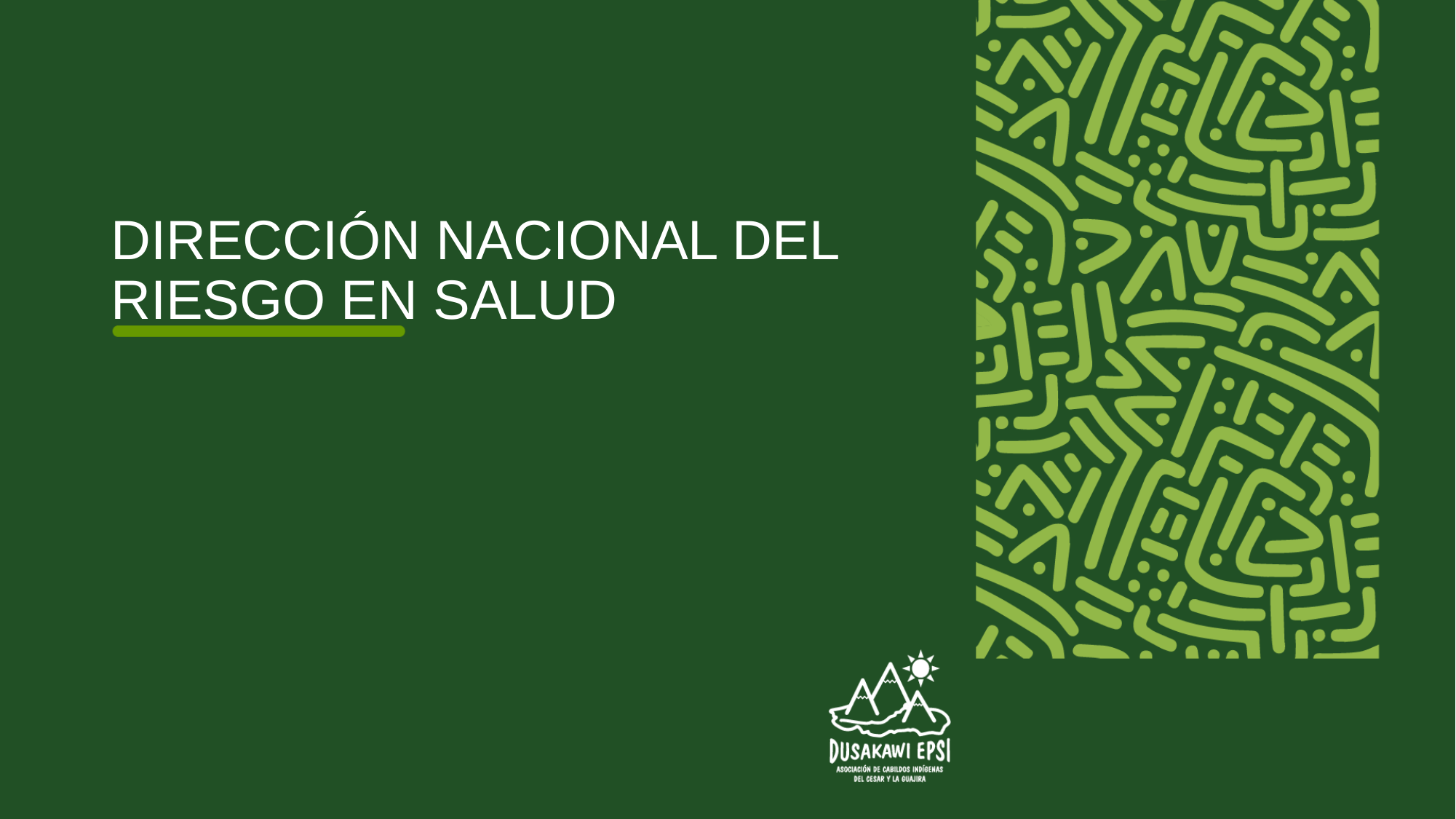

# DIRECCIÓN NACIONAL DEL RIESGO EN SALUD